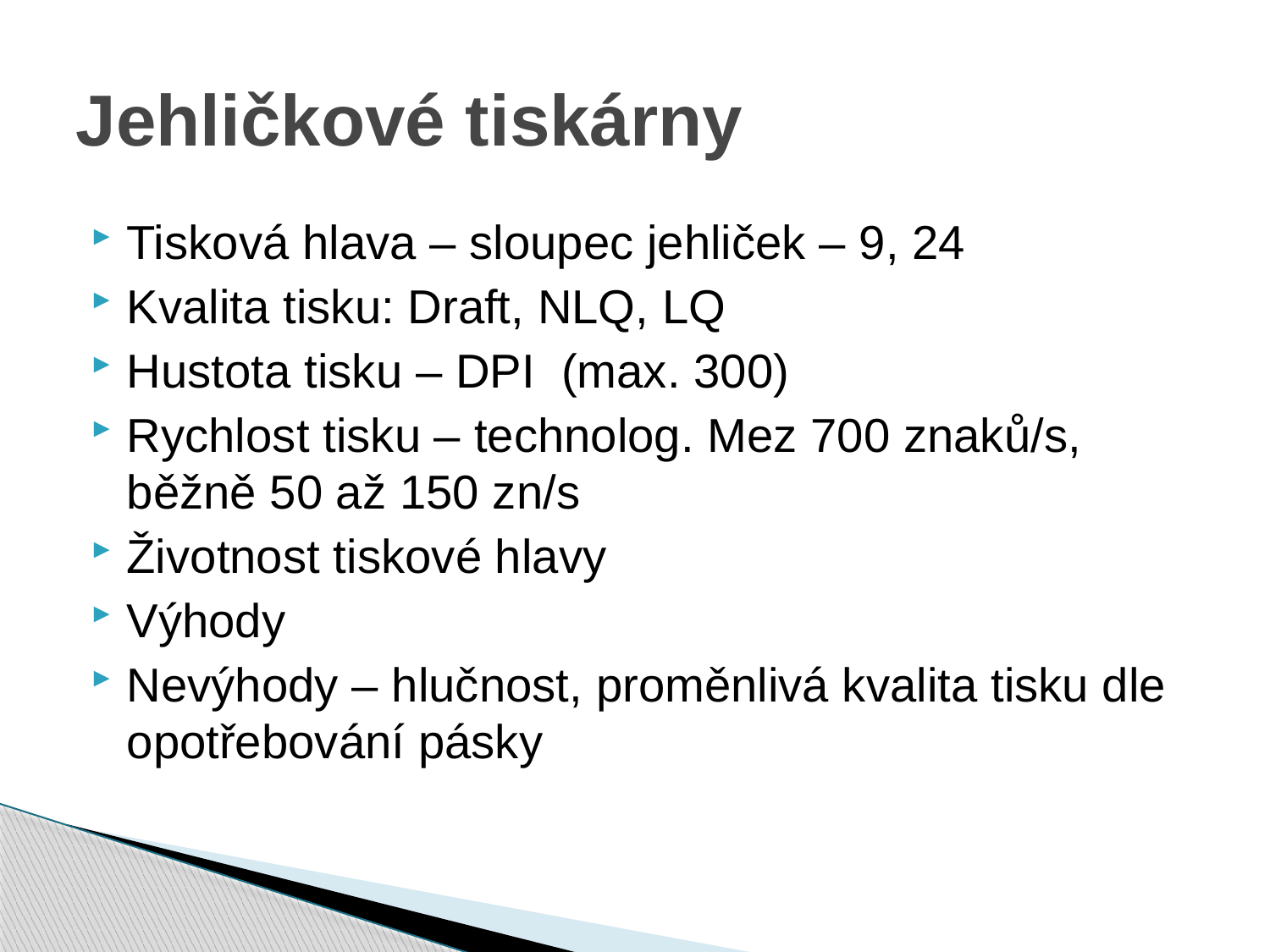

# Jehličkové tiskárny
Tisková hlava – sloupec jehliček – 9, 24
Kvalita tisku: Draft, NLQ, LQ
Hustota tisku – DPI  (max. 300)
Rychlost tisku – technolog. Mez 700 znaků/s, běžně 50 až 150 zn/s
Životnost tiskové hlavy
Výhody
Nevýhody – hlučnost, proměnlivá kvalita tisku dle opotřebování pásky